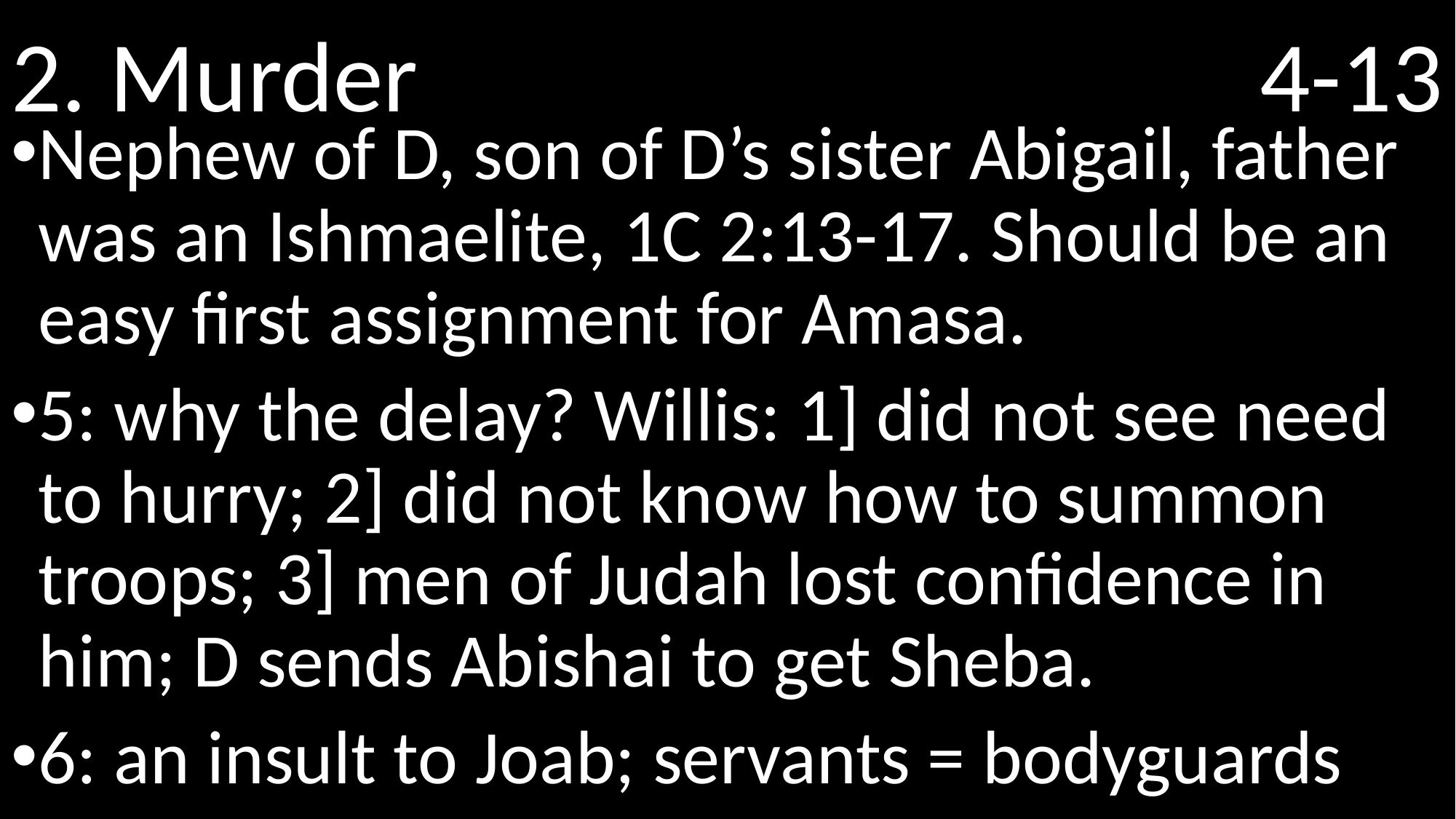

# 2. Murder							       4-13
Nephew of D, son of D’s sister Abigail, father was an Ishmaelite, 1C 2:13-17. Should be an easy first assignment for Amasa.
5: why the delay? Willis: 1] did not see need to hurry; 2] did not know how to summon troops; 3] men of Judah lost confidence in him; D sends Abishai to get Sheba.
6: an insult to Joab; servants = bodyguards